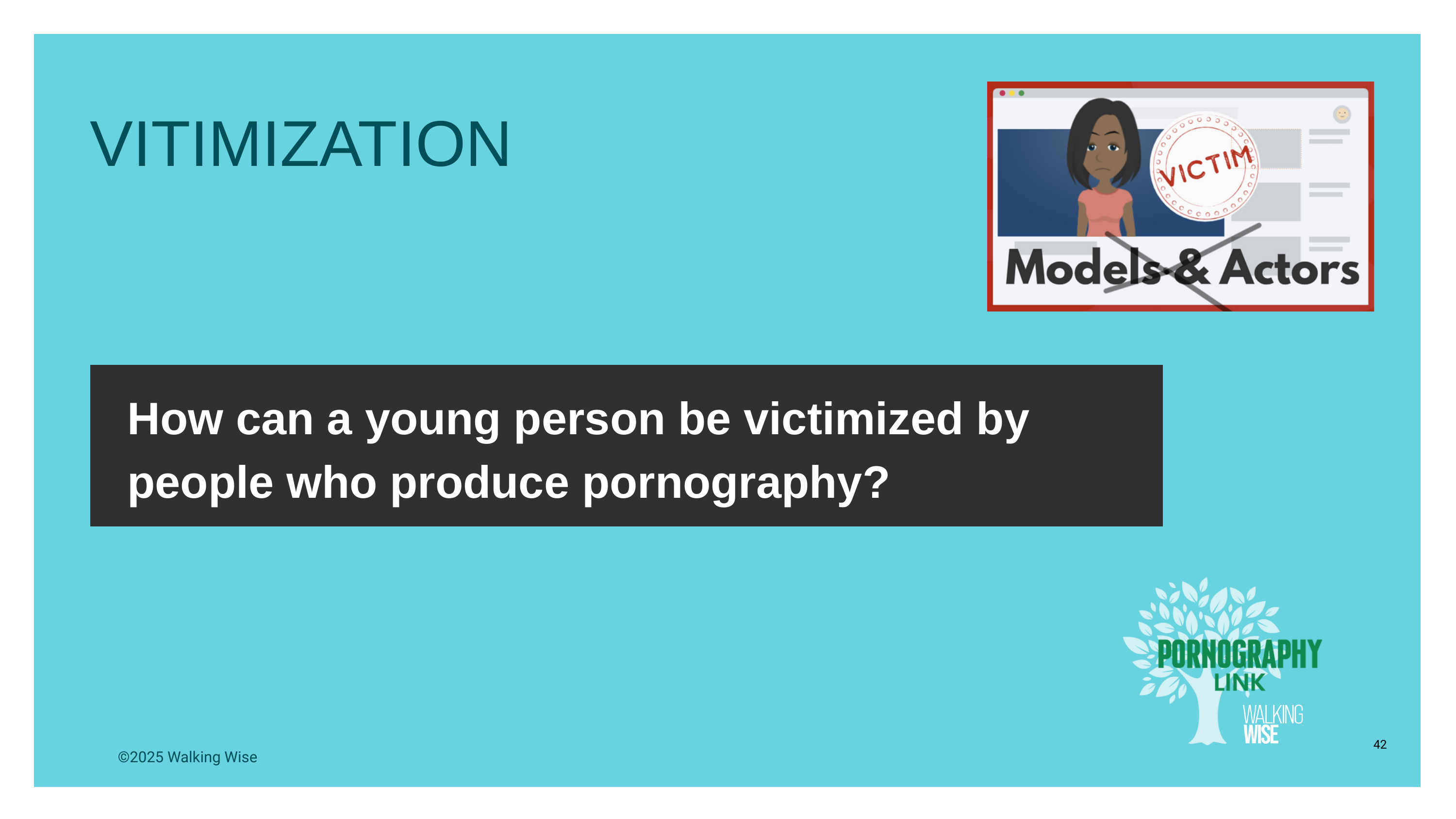

LESSON PLANS

VITIMIZATION

How can a young person be victimized by people who produce pornography?

42
©2025 Walking Wise
3